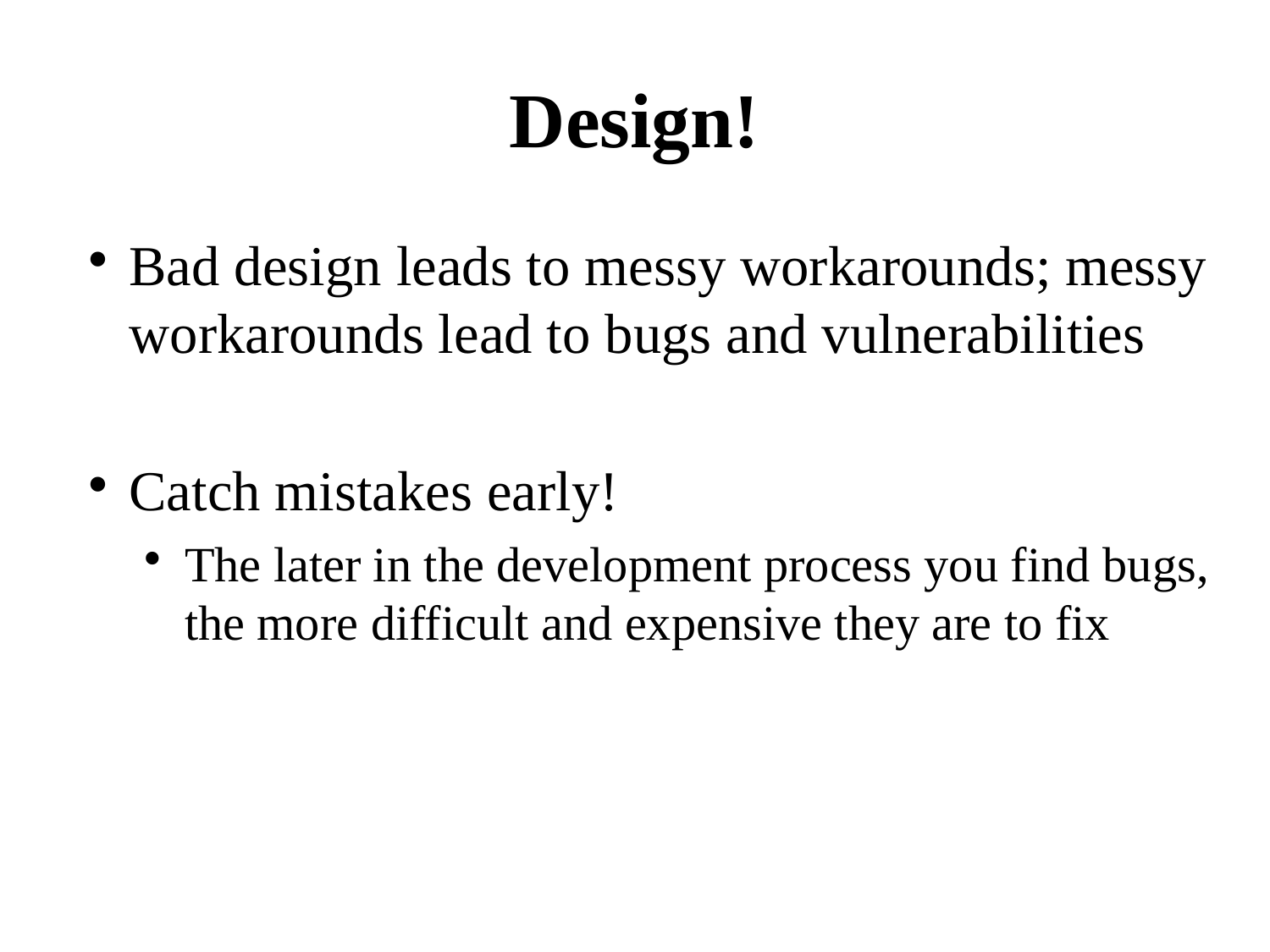

# Design!
Bad design leads to messy workarounds; messy workarounds lead to bugs and vulnerabilities

Catch mistakes early!
The later in the development process you find bugs, the more difficult and expensive they are to fix